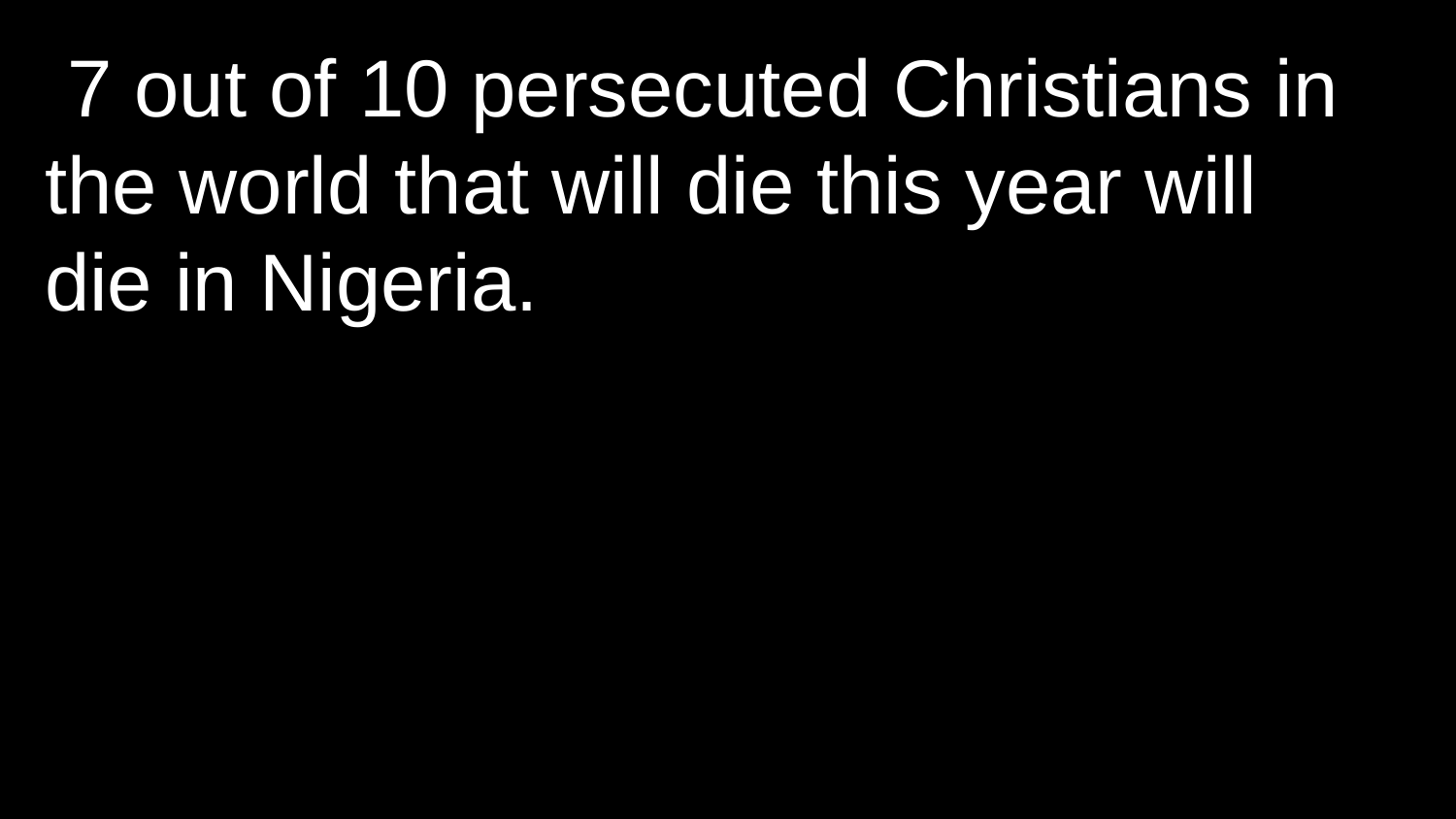

7 out of 10 persecuted Christians in the world that will die this year will die in Nigeria.